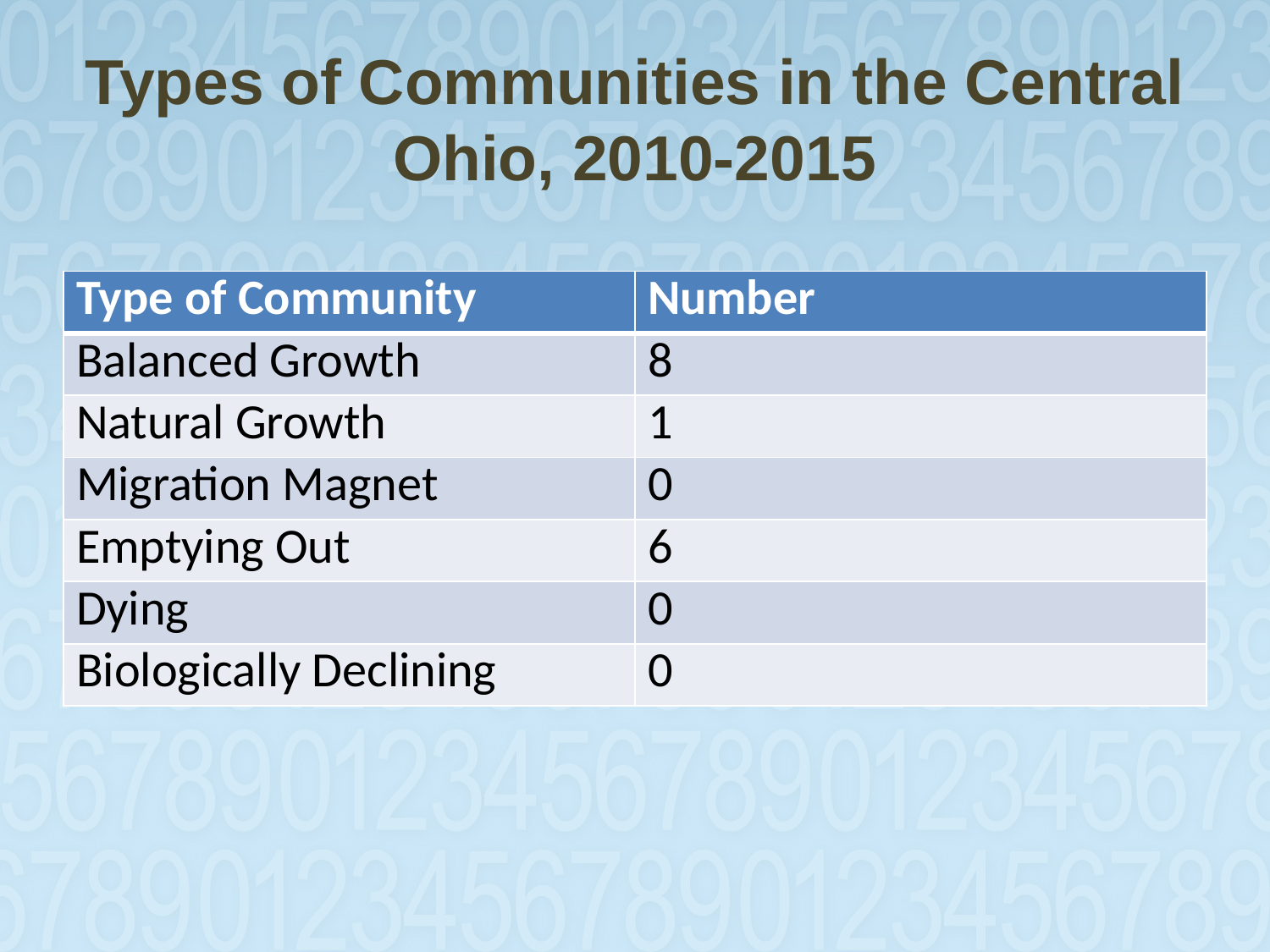

# Types of Communities in the Central Ohio, 2010-2015
| Type of Community | Number |
| --- | --- |
| Balanced Growth | 8 |
| Natural Growth | 1 |
| Migration Magnet | 0 |
| Emptying Out | 6 |
| Dying | 0 |
| Biologically Declining | 0 |